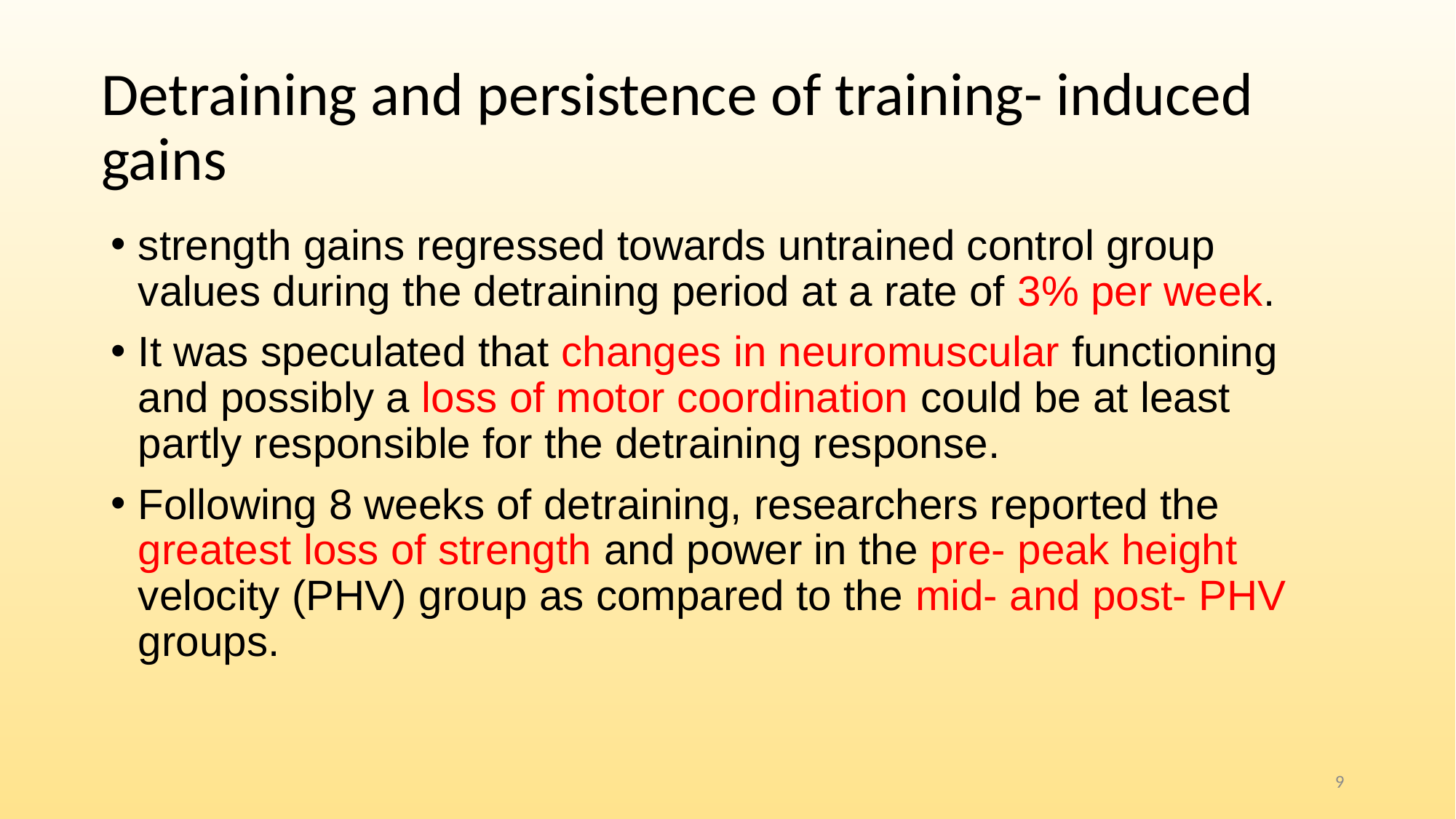

# Detraining and persistence of training- induced gains
strength gains regressed towards untrained control group values during the detraining period at a rate of 3% per week.
It was speculated that changes in neuromuscular functioning and possibly a loss of motor coordination could be at least partly responsible for the detraining response.
Following 8 weeks of detraining, researchers reported the greatest loss of strength and power in the pre- peak height velocity (PHV) group as compared to the mid- and post- PHV groups.
9